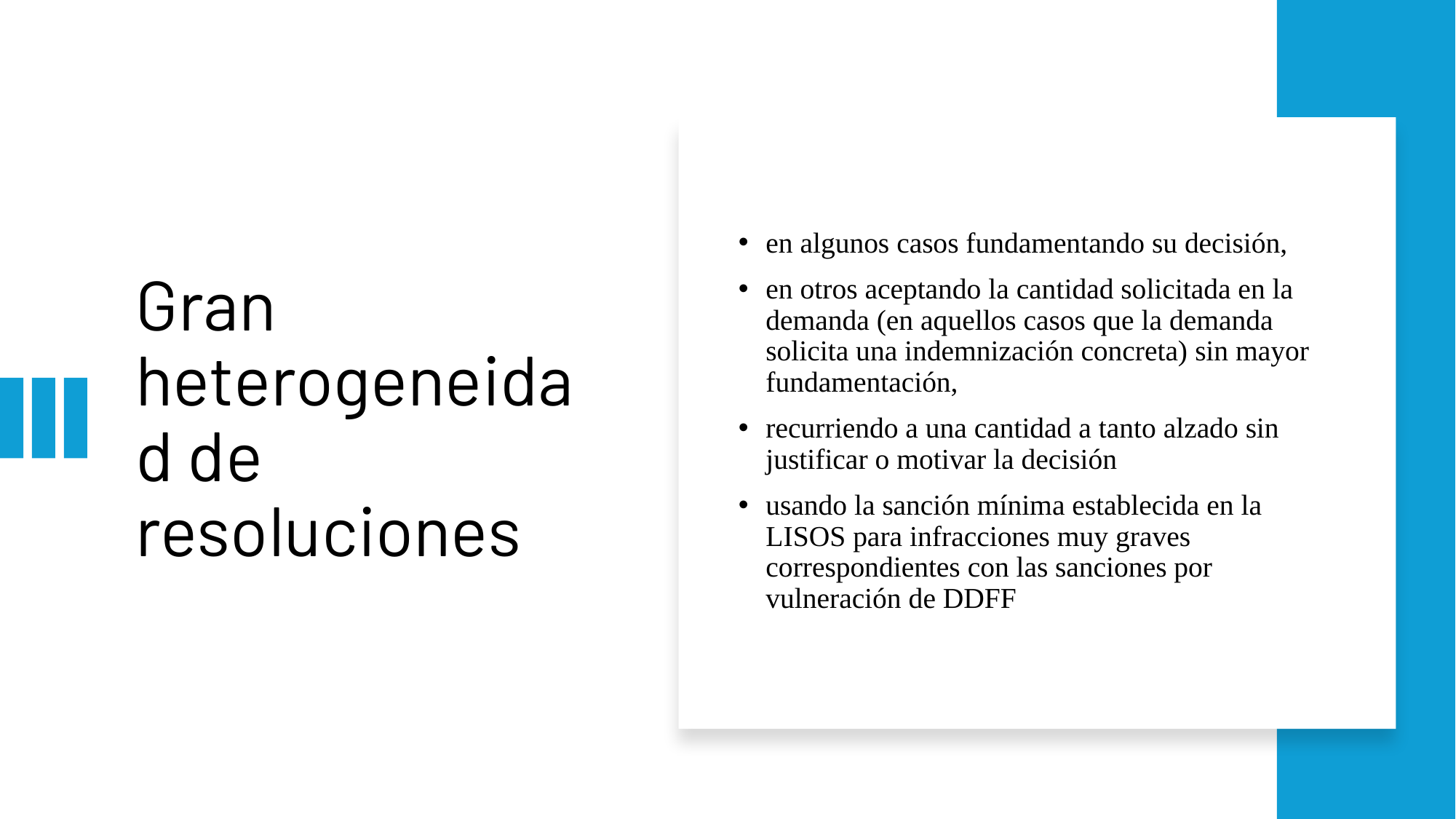

# Gran heterogeneidad de resoluciones
en algunos casos fundamentando su decisión,
en otros aceptando la cantidad solicitada en la demanda (en aquellos casos que la demanda solicita una indemnización concreta) sin mayor fundamentación,
recurriendo a una cantidad a tanto alzado sin justificar o motivar la decisión
usando la sanción mínima establecida en la LISOS para infracciones muy graves correspondientes con las sanciones por vulneración de DDFF